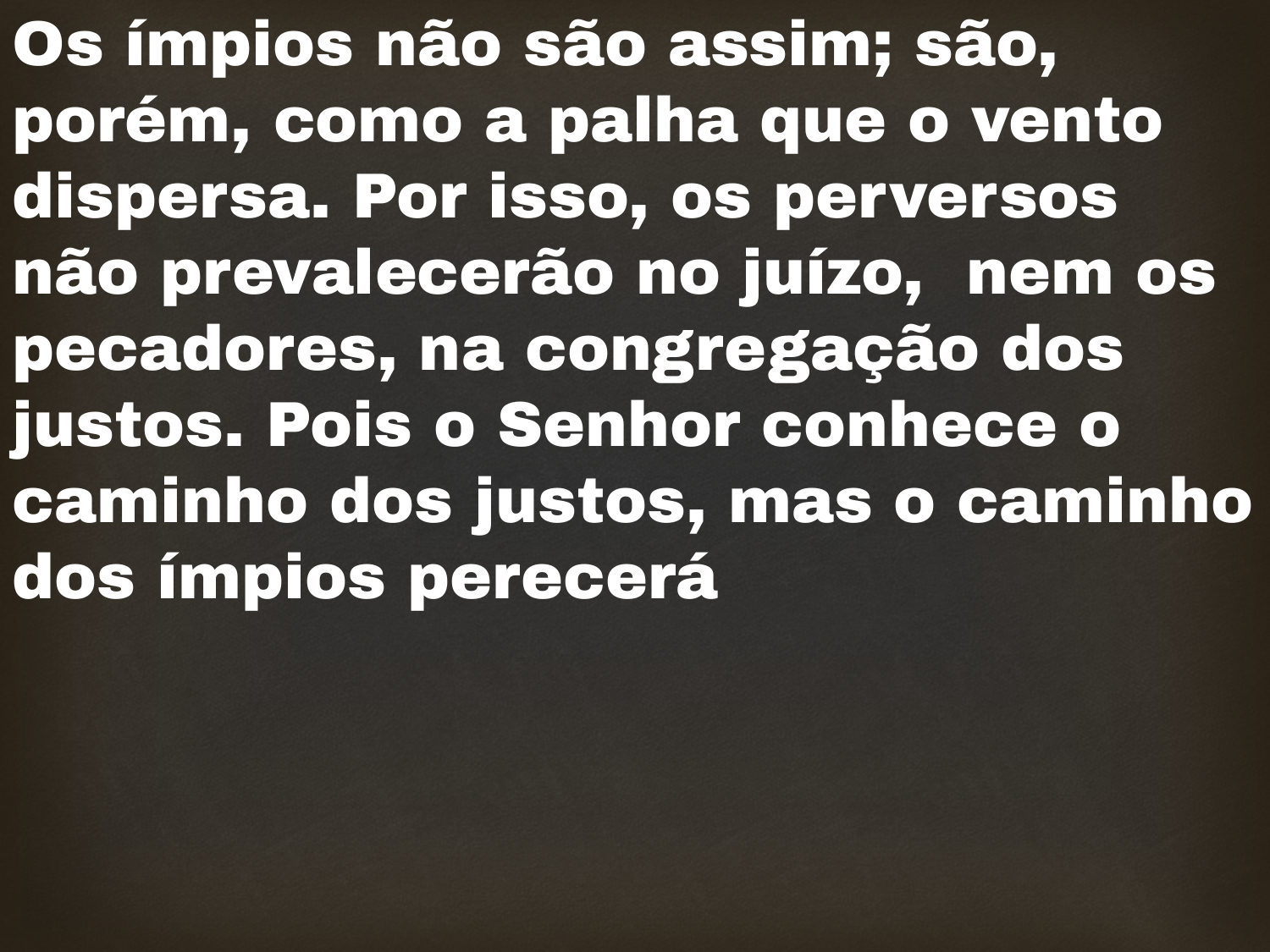

Os ímpios não são assim; são, porém, como a palha que o vento dispersa. Por isso, os perversos não prevalecerão no juízo,  nem os pecadores, na congregação dos justos. Pois o Senhor conhece o caminho dos justos, mas o caminho dos ímpios perecerá